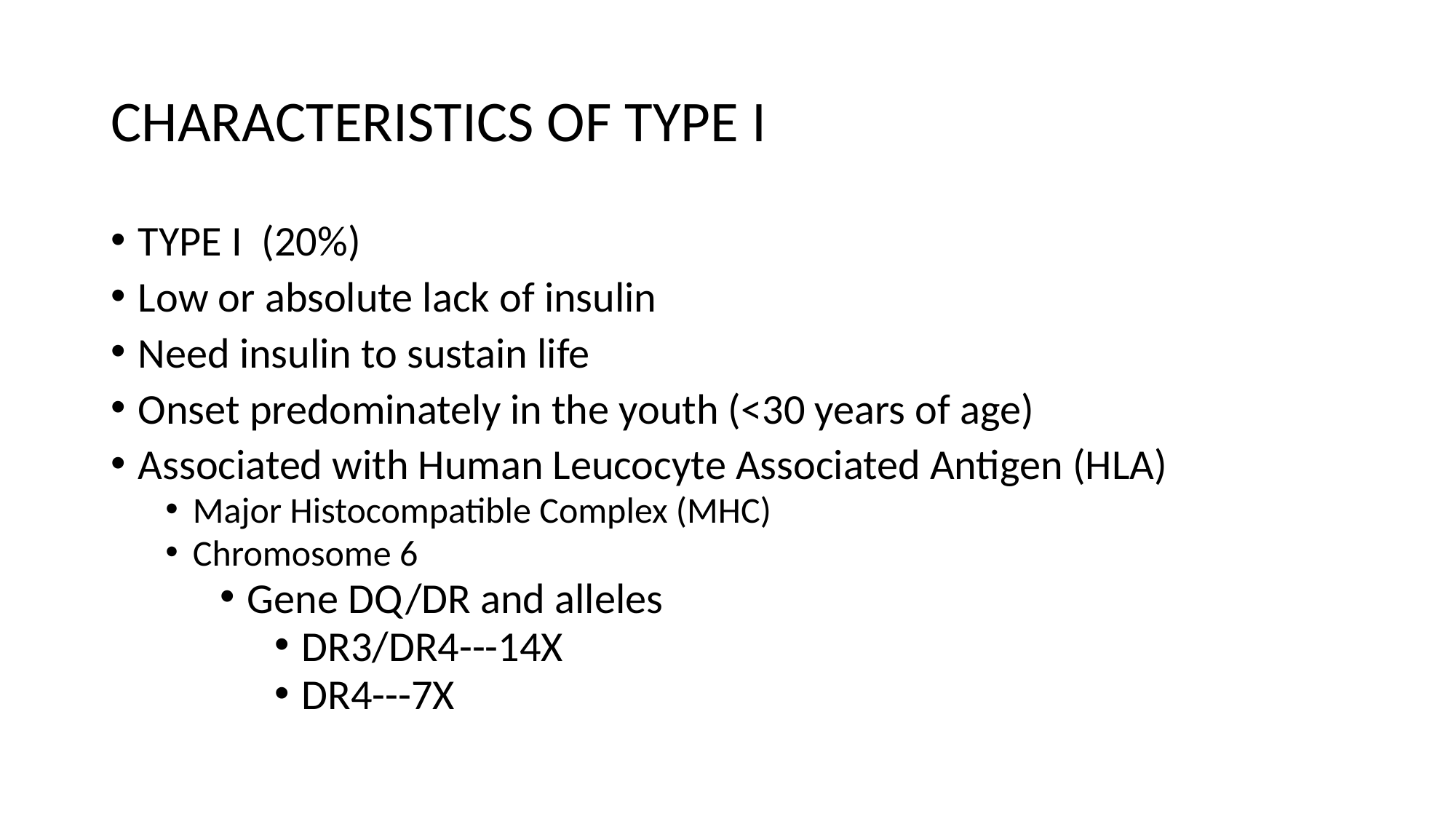

# CHARACTERISTICS OF TYPE I
TYPE I  (20%)
Low or absolute lack of insulin
Need insulin to sustain life
Onset predominately in the youth (<30 years of age)
Associated with Human Leucocyte Associated Antigen (HLA)
Major Histocompatible Complex (MHC)
Chromosome 6
Gene DQ/DR and alleles
DR3/DR4---14X
DR4---7X